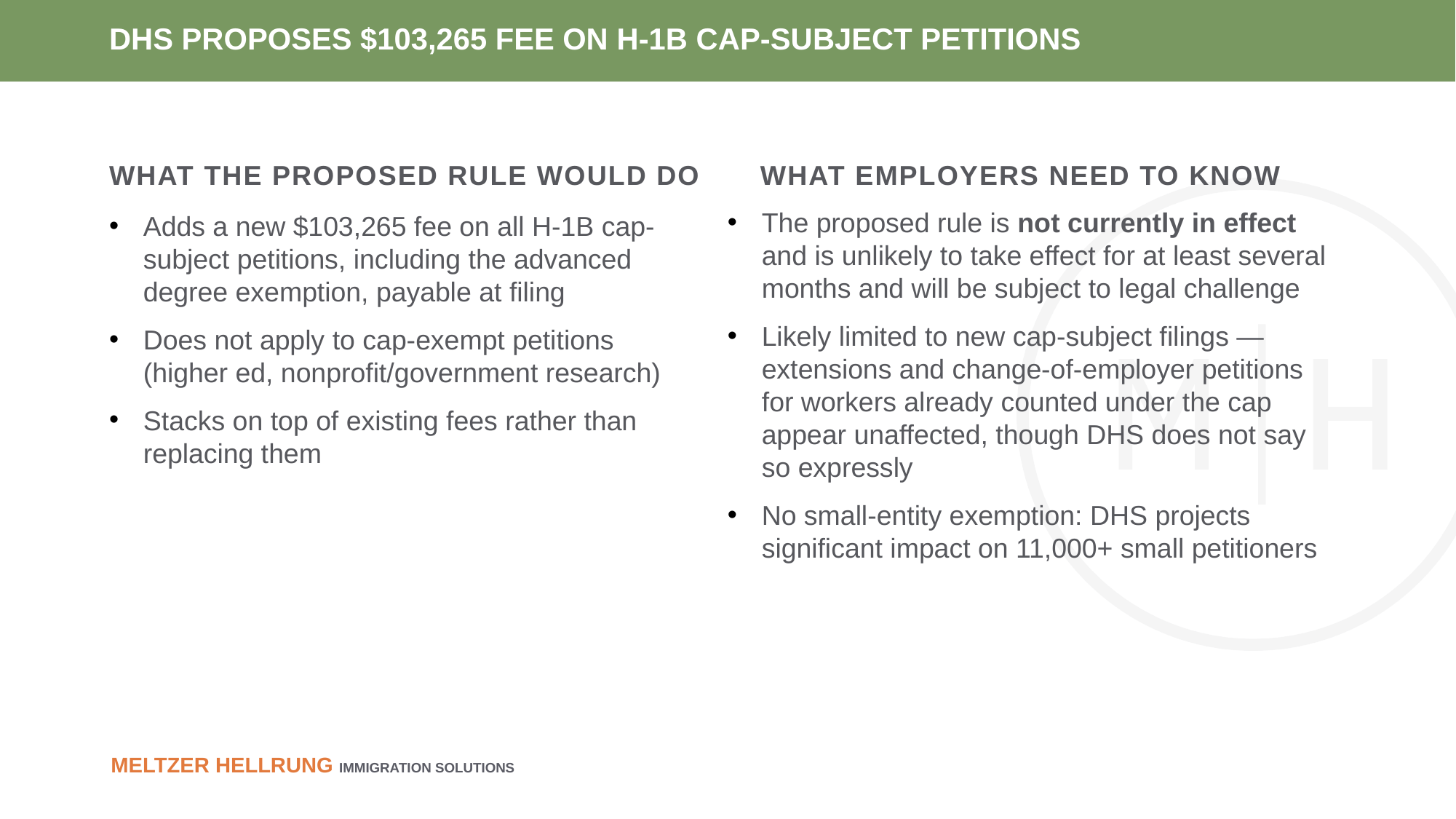

# DHS PROPOSES $103,265 FEE ON H-1B CAP-SUBJECT PETITIONS
WHAT THE PROPOSED RULE WOULD DO
WHAT EMPLOYERS NEED TO KNOW
Adds a new $103,265 fee on all H-1B cap-subject petitions, including the advanced degree exemption, payable at filing
Does not apply to cap-exempt petitions (higher ed, nonprofit/government research)
Stacks on top of existing fees rather than replacing them
The proposed rule is not currently in effect and is unlikely to take effect for at least several months and will be subject to legal challenge
Likely limited to new cap-subject filings — extensions and change-of-employer petitions for workers already counted under the cap appear unaffected, though DHS does not say so expressly
No small-entity exemption: DHS projects significant impact on 11,000+ small petitioners